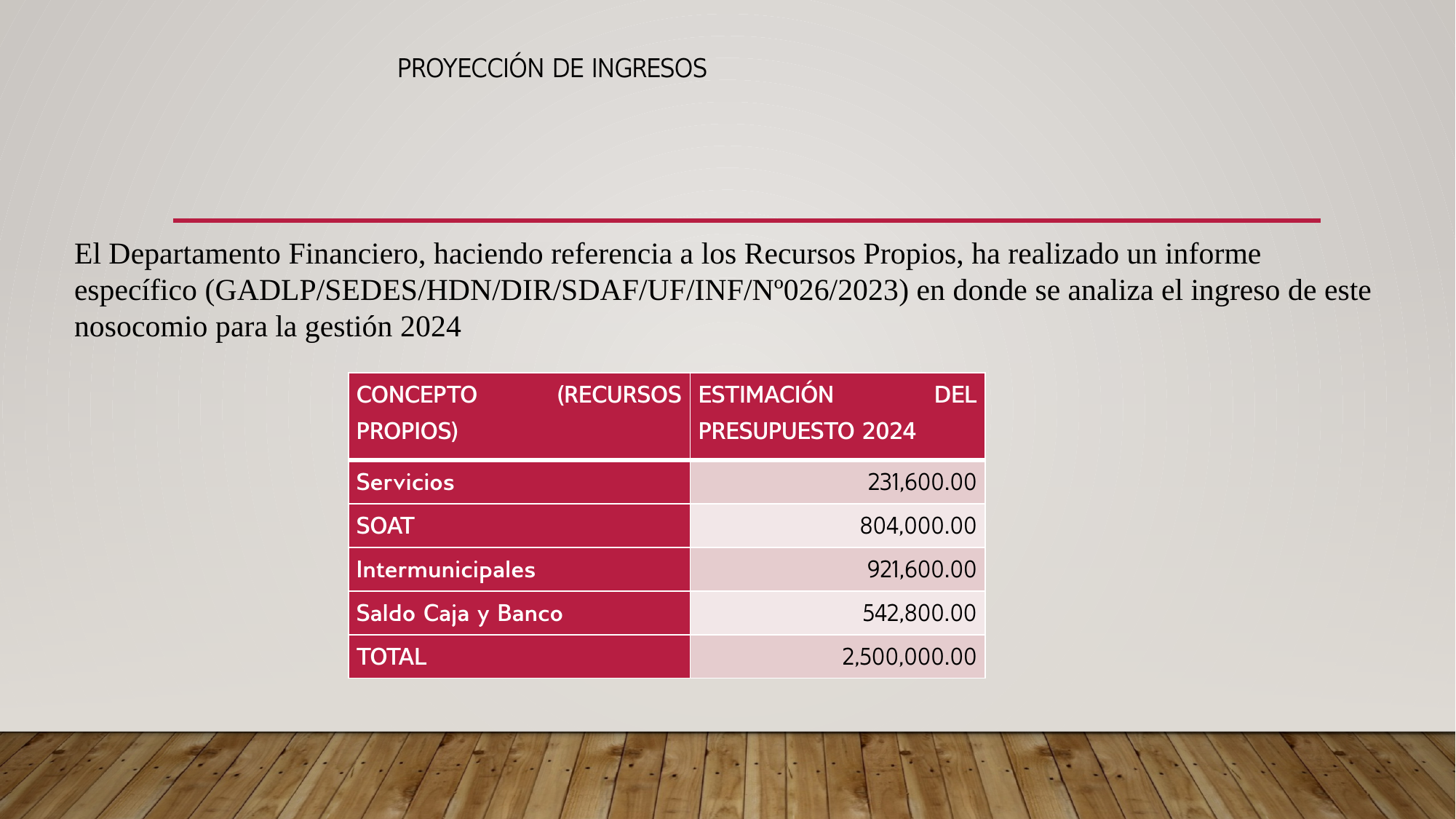

PROYECCIÓN DE INGRESOS
El Departamento Financiero, haciendo referencia a los Recursos Propios, ha realizado un informe específico (GADLP/SEDES/HDN/DIR/SDAF/UF/INF/Nº026/2023) en donde se analiza el ingreso de este nosocomio para la gestión 2024
| CONCEPTO (RECURSOS PROPIOS) | ESTIMACIÓN DEL PRESUPUESTO 2024 |
| --- | --- |
| Servicios | 231,600.00 |
| SOAT | 804,000.00 |
| Intermunicipales | 921,600.00 |
| Saldo Caja y Banco | 542,800.00 |
| TOTAL | 2,500,000.00 |